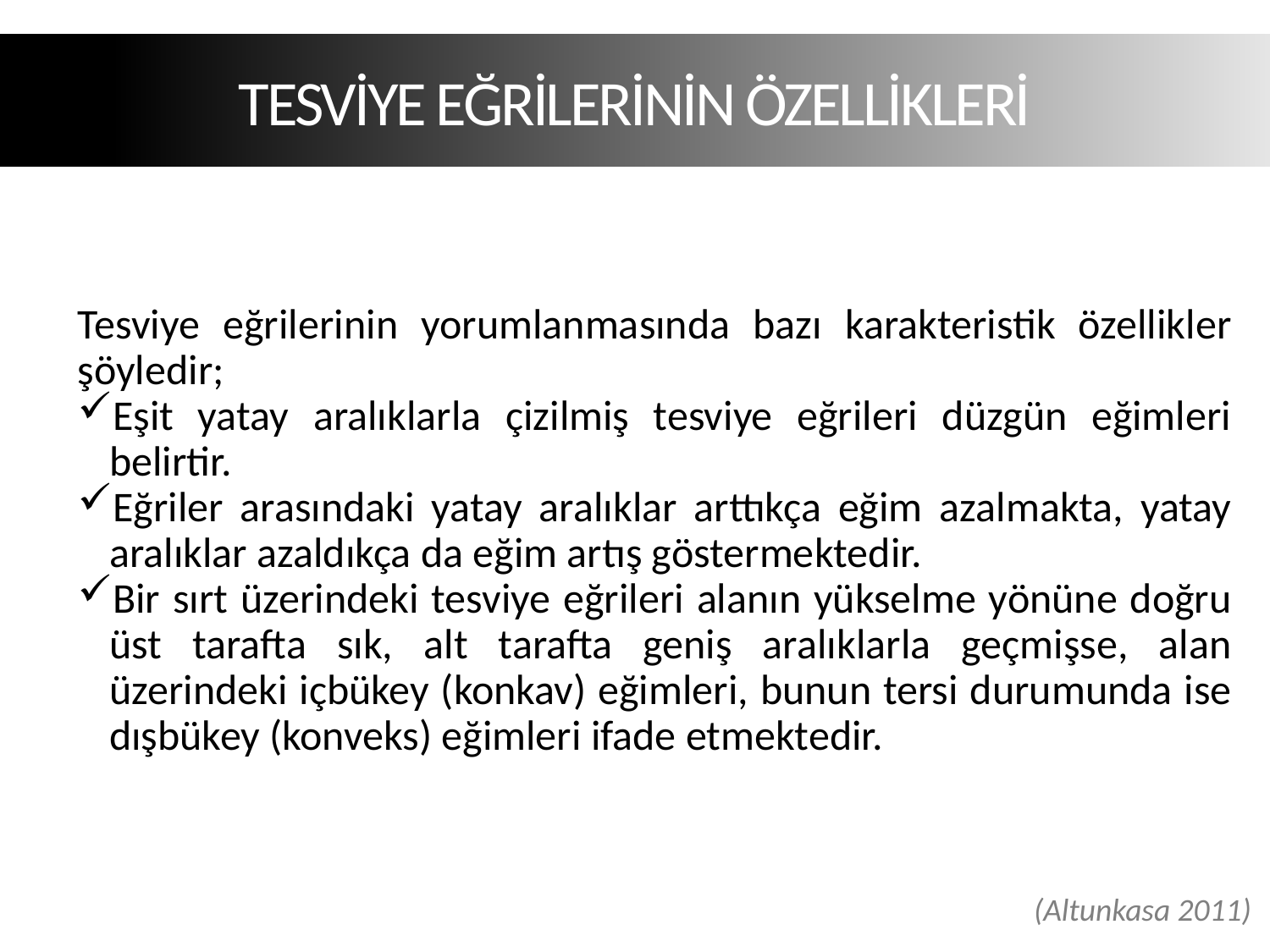

TESVİYE EĞRİLERİNİN ÖZELLİKLERİ
Tesviye eğrilerinin yorumlanmasında bazı karakteristik özellikler şöyledir;
Eşit yatay aralıklarla çizilmiş tesviye eğrileri düzgün eğimleri belirtir.
Eğriler arasındaki yatay aralıklar arttıkça eğim azalmakta, yatay aralıklar azaldıkça da eğim artış göstermektedir.
Bir sırt üzerindeki tesviye eğrileri alanın yükselme yönüne doğru üst tarafta sık, alt tarafta geniş aralıklarla geçmişse, alan üzerindeki içbükey (konkav) eğimleri, bunun tersi durumunda ise dışbükey (konveks) eğimleri ifade etmektedir.

(Altunkasa 2011)